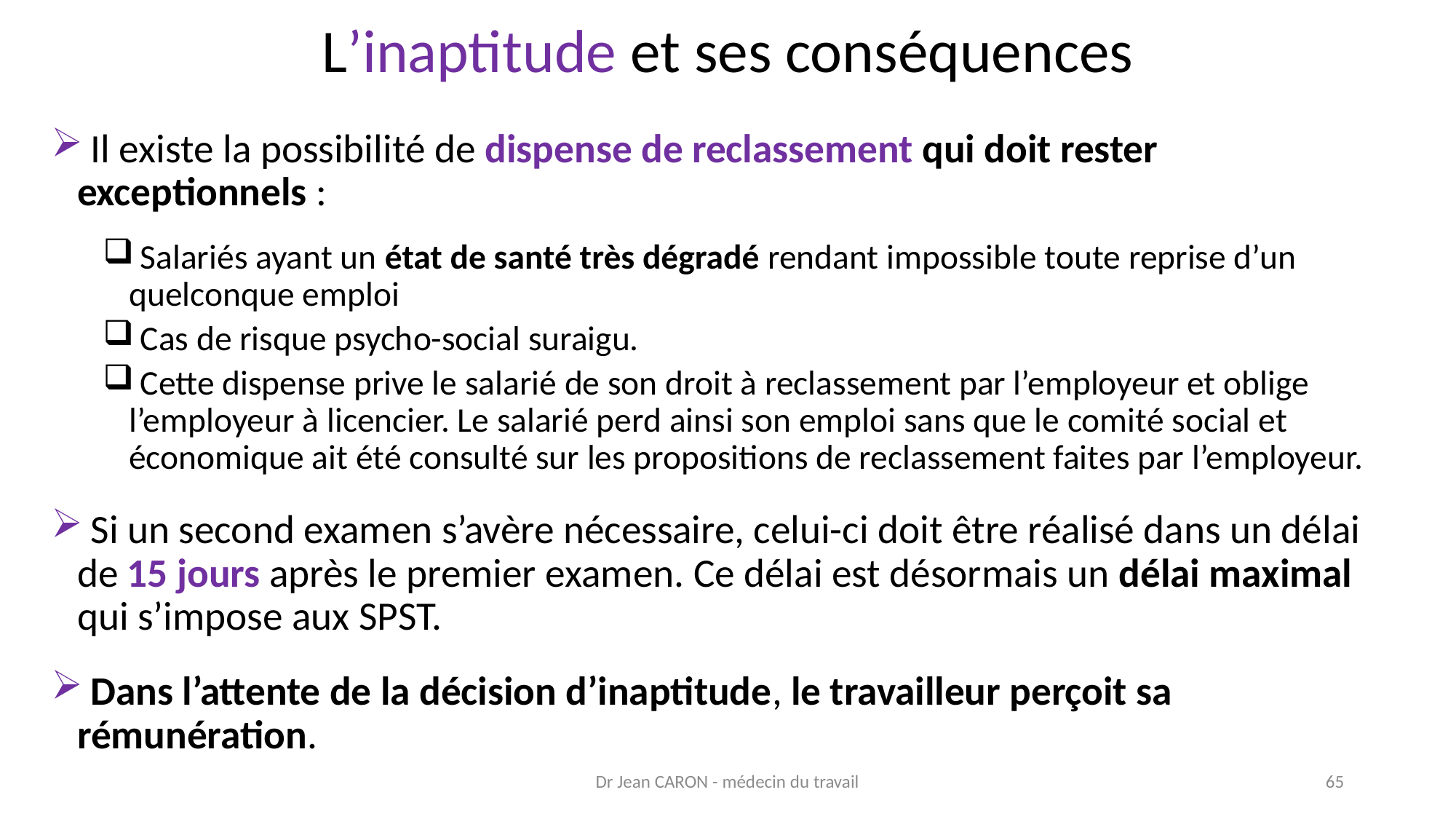

L’inaptitude et ses conséquences
 Il existe la possibilité de dispense de reclassement qui doit rester exceptionnels :
 Salariés ayant un état de santé très dégradé rendant impossible toute reprise d’un quelconque emploi
 Cas de risque psycho-social suraigu.
 Cette dispense prive le salarié de son droit à reclassement par l’employeur et oblige l’employeur à licencier. Le salarié perd ainsi son emploi sans que le comité social et économique ait été consulté sur les propositions de reclassement faites par l’employeur.
 Si un second examen s’avère nécessaire, celui-ci doit être réalisé dans un délai de 15 jours après le premier examen. Ce délai est désormais un délai maximal qui s’impose aux SPST.
 Dans l’attente de la décision d’inaptitude, le travailleur perçoit sa rémunération.
Dr Jean CARON - médecin du travail
65